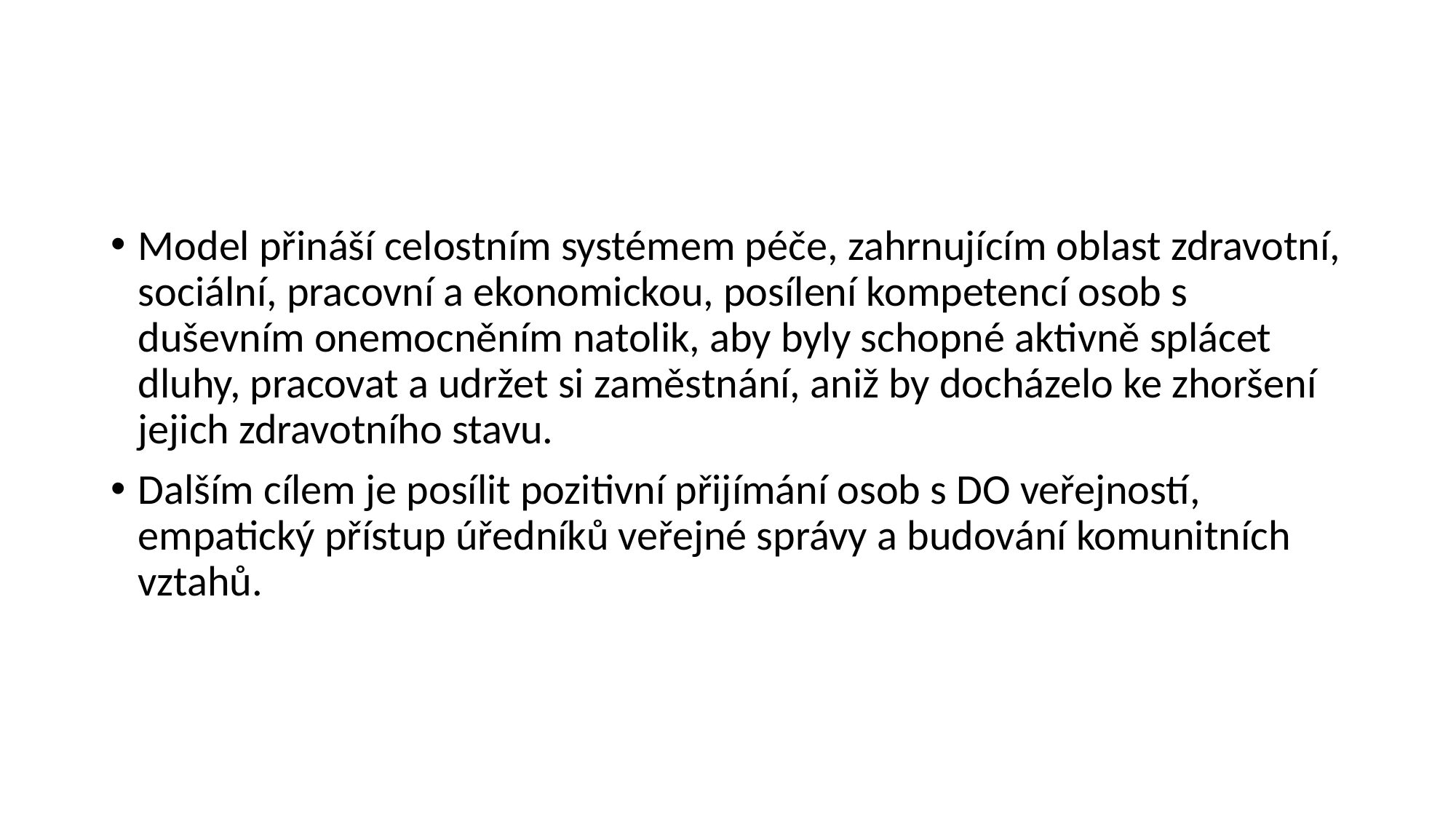

Model přináší celostním systémem péče, zahrnujícím oblast zdravotní, sociální, pracovní a ekonomickou, posílení kompetencí osob s duševním onemocněním natolik, aby byly schopné aktivně splácet dluhy, pracovat a udržet si zaměstnání, aniž by docházelo ke zhoršení jejich zdravotního stavu.
Dalším cílem je posílit pozitivní přijímání osob s DO veřejností, empatický přístup úředníků veřejné správy a budování komunitních vztahů.